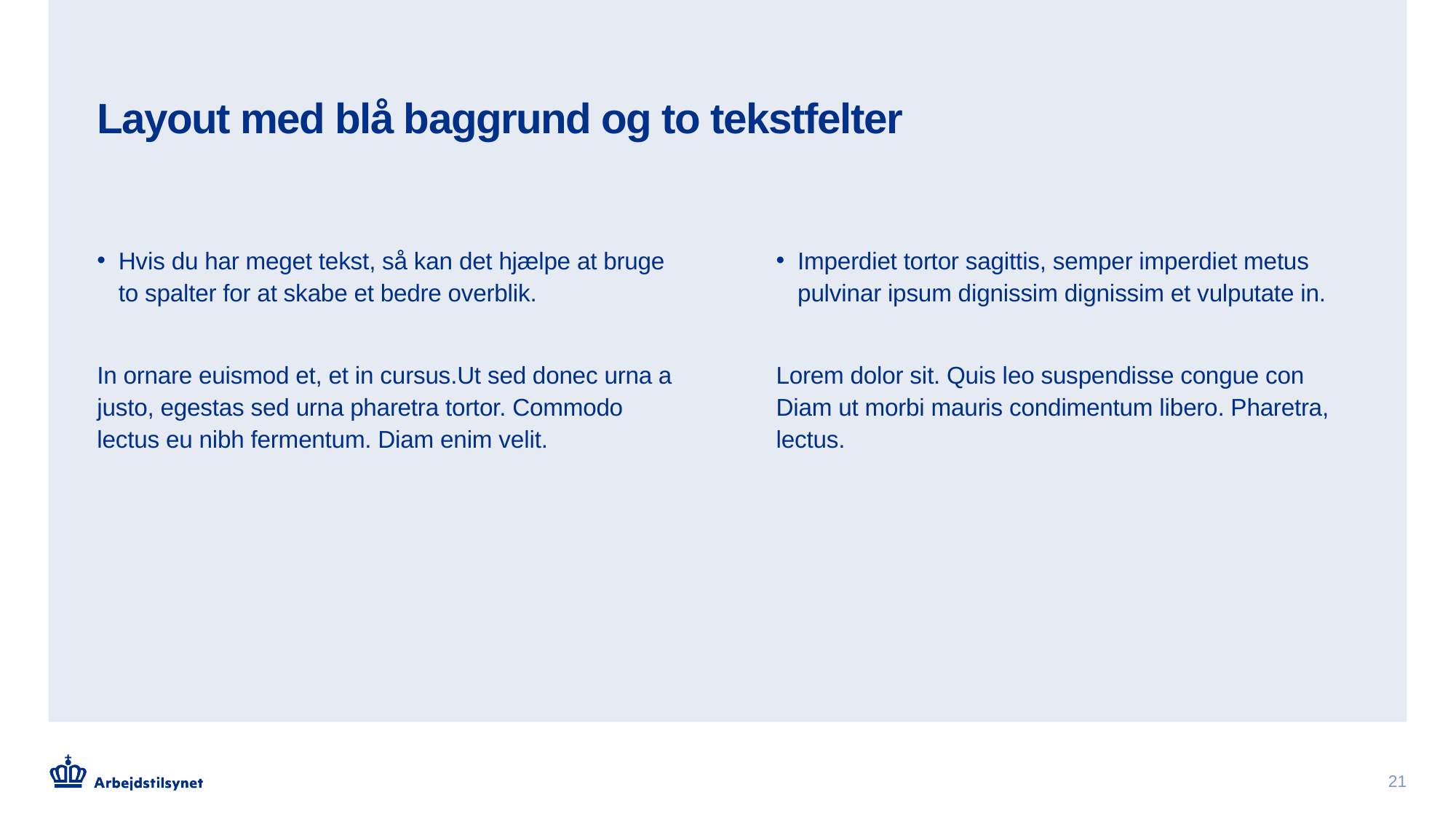

# Layout med blå baggrund og to tekstfelter
Hvis du har meget tekst, så kan det hjælpe at bruge to spalter for at skabe et bedre overblik.

In ornare euismod et, et in cursus.Ut sed donec urna a justo, egestas sed urna pharetra tortor. Commodo lectus eu nibh fermentum. Diam enim velit.
Imperdiet tortor sagittis, semper imperdiet metus pulvinar ipsum dignissim dignissim et vulputate in.

Lorem dolor sit. Quis leo suspendisse congue con Diam ut morbi mauris condimentum libero. Pharetra, lectus.

21